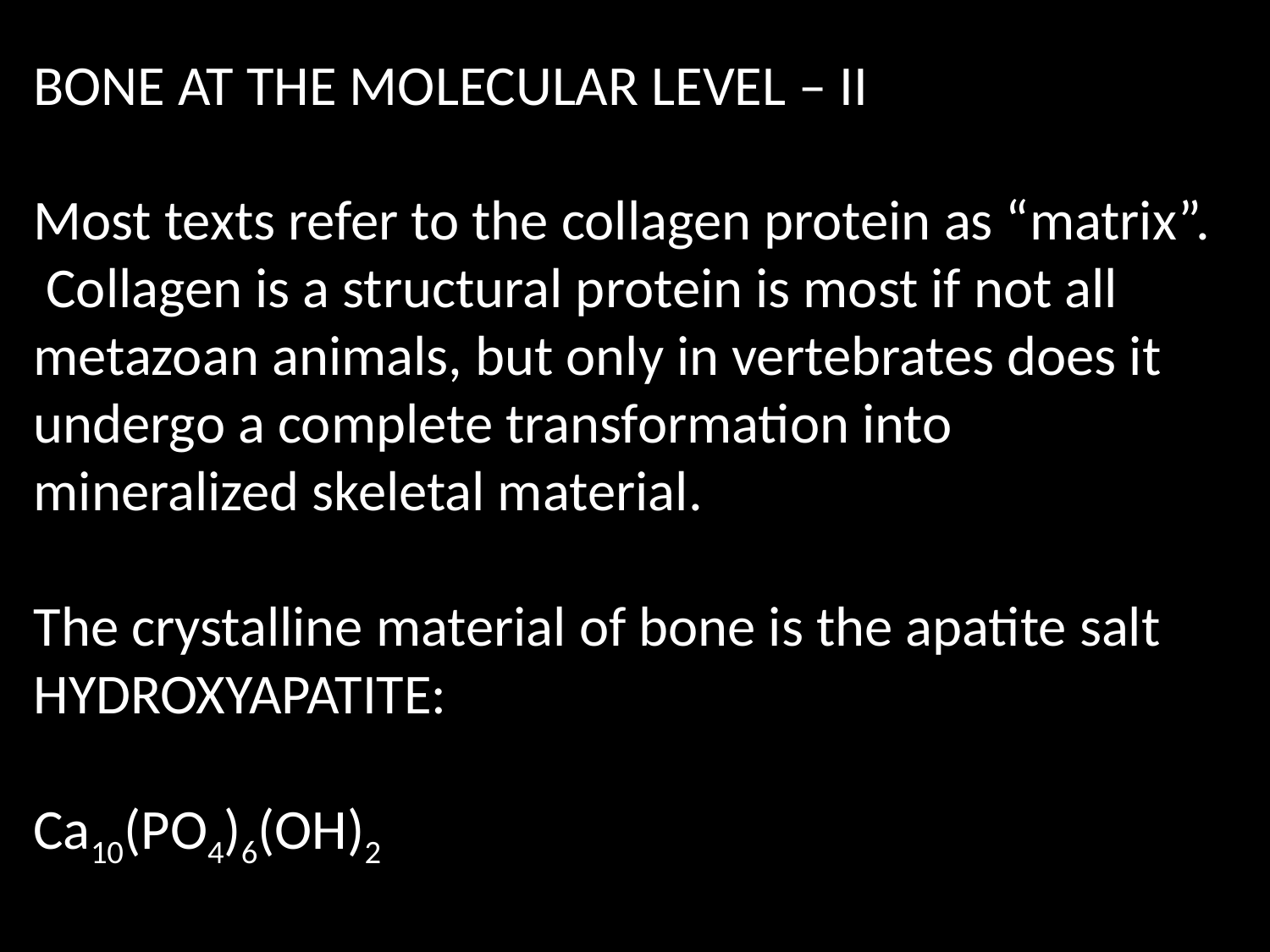

BONE AT THE MOLECULAR LEVEL – II

Most texts refer to the collagen protein as “matrix”.  Collagen is a structural protein is most if not all metazoan animals, but only in vertebrates does it undergo a complete transformation into mineralized skeletal material.

The crystalline material of bone is the apatite salt HYDROXYAPATITE:

Ca10(PO4)6(OH)2